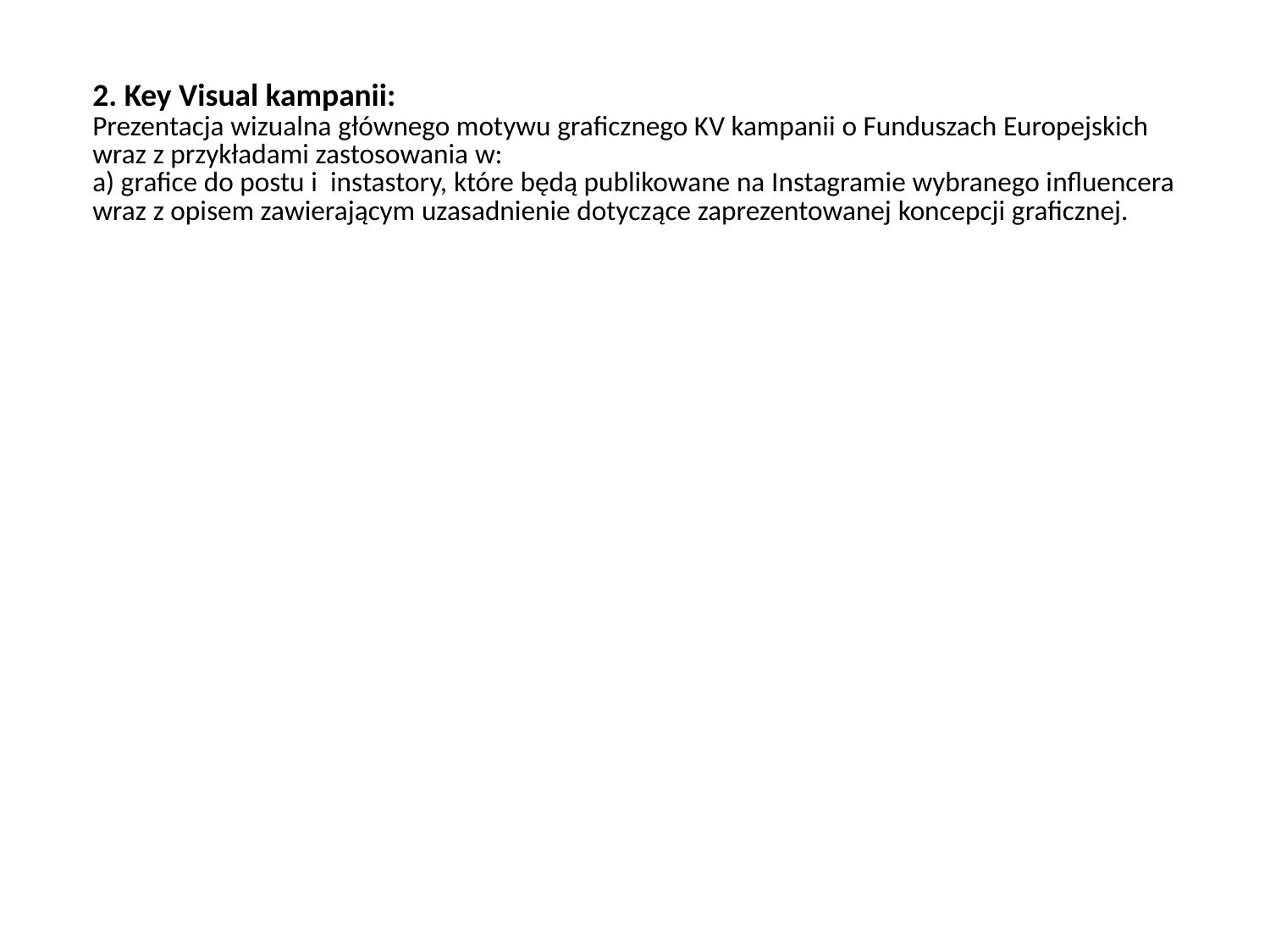

2. Key Visual kampanii:
Prezentacja wizualna głównego motywu graficznego KV kampanii o Funduszach Europejskich  wraz z przykładami zastosowania w:
a) grafice do postu i  instastory, które będą publikowane na Instagramie wybranego influencera
wraz z opisem zawierającym uzasadnienie dotyczące zaprezentowanej koncepcji graficznej.

#